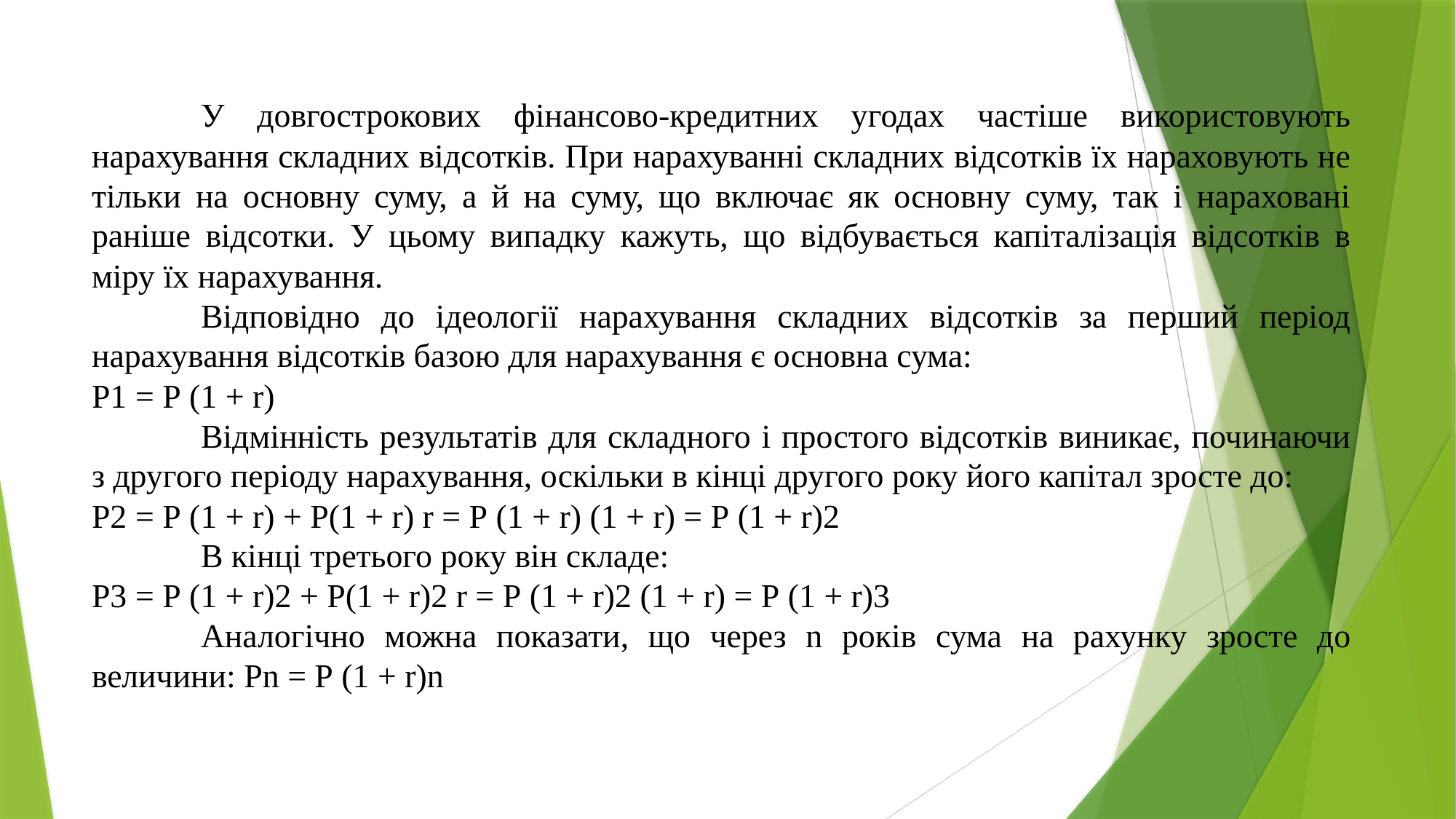

У довгострокових фінансово-кредитних угодах частіше використовують нарахування складних відсотків. При нарахуванні складних відсотків їх нараховують не тільки на основну суму, а й на суму, що включає як основну суму, так і нараховані раніше відсотки. У цьому випадку кажуть, що відбувається капіталізація відсотків в міру їх нарахування.
	Відповідно до ідеології нарахування складних відсотків за перший період нарахування відсотків базою для нарахування є основна сума:
Р1 = Р (1 + r)
	Відмінність результатів для складного і простого відсотків виникає, починаючи з другого періоду нарахування, оскільки в кінці другого року його капітал зросте до:
Р2 = Р (1 + r) + Р(1 + r) r = Р (1 + r) (1 + r) = Р (1 + r)2
	В кінці третього року він складе:
Р3 = Р (1 + r)2 + Р(1 + r)2 r = Р (1 + r)2 (1 + r) = Р (1 + r)3
	Аналогічно можна показати, що через n років сума на рахунку зросте до величини: Рn = Р (1 + r)n